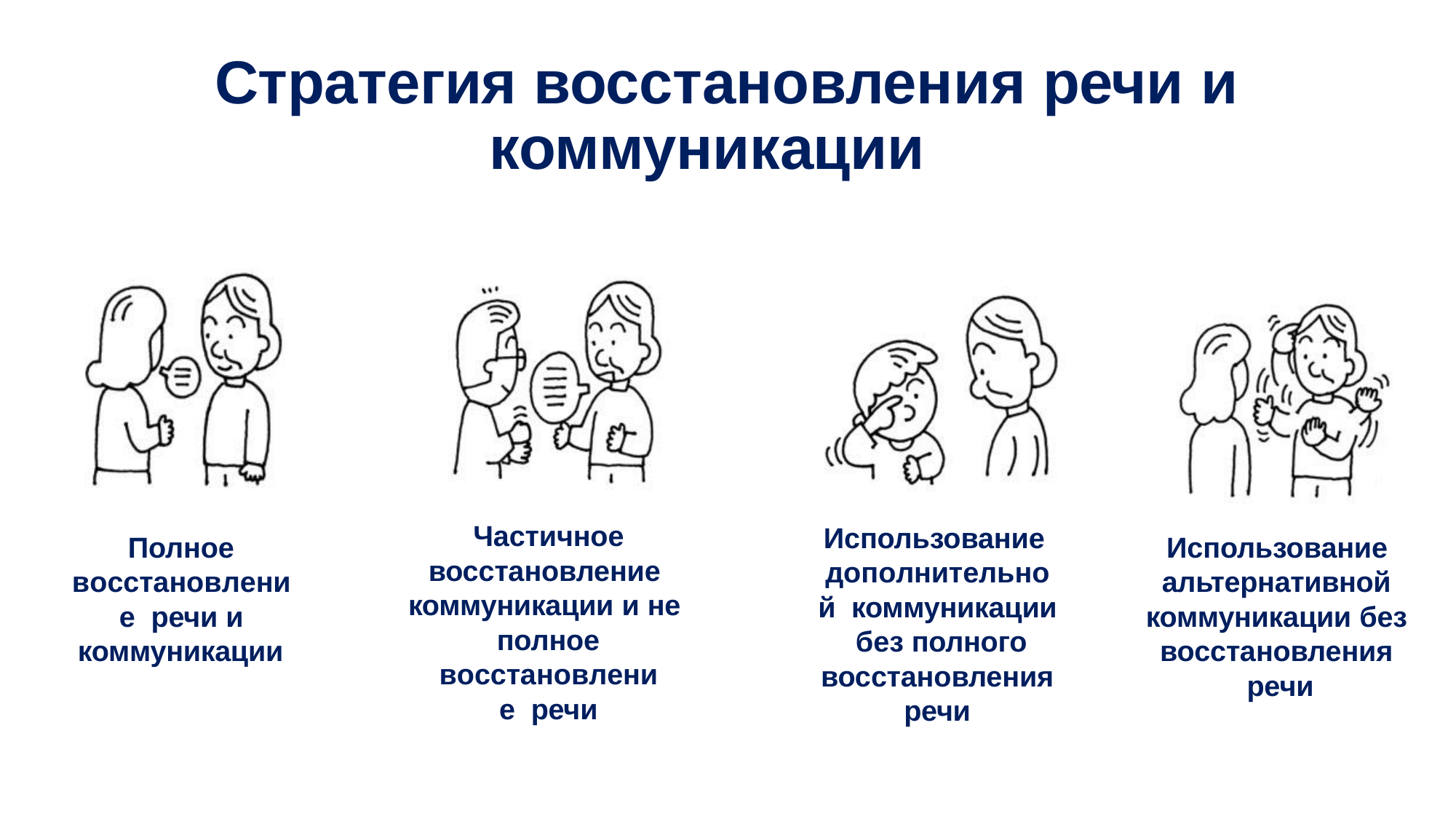

# Стратегия восстановления речи и  коммуникации

Частичное
восстановление  коммуникации и не  полное
восстановление  речи
Использование  дополнительной  коммуникации  без полного
восстановления
речи
Полное
восстановление  речи и
коммуникации
Использование  альтернативной  коммуникации без  восстановления  речи